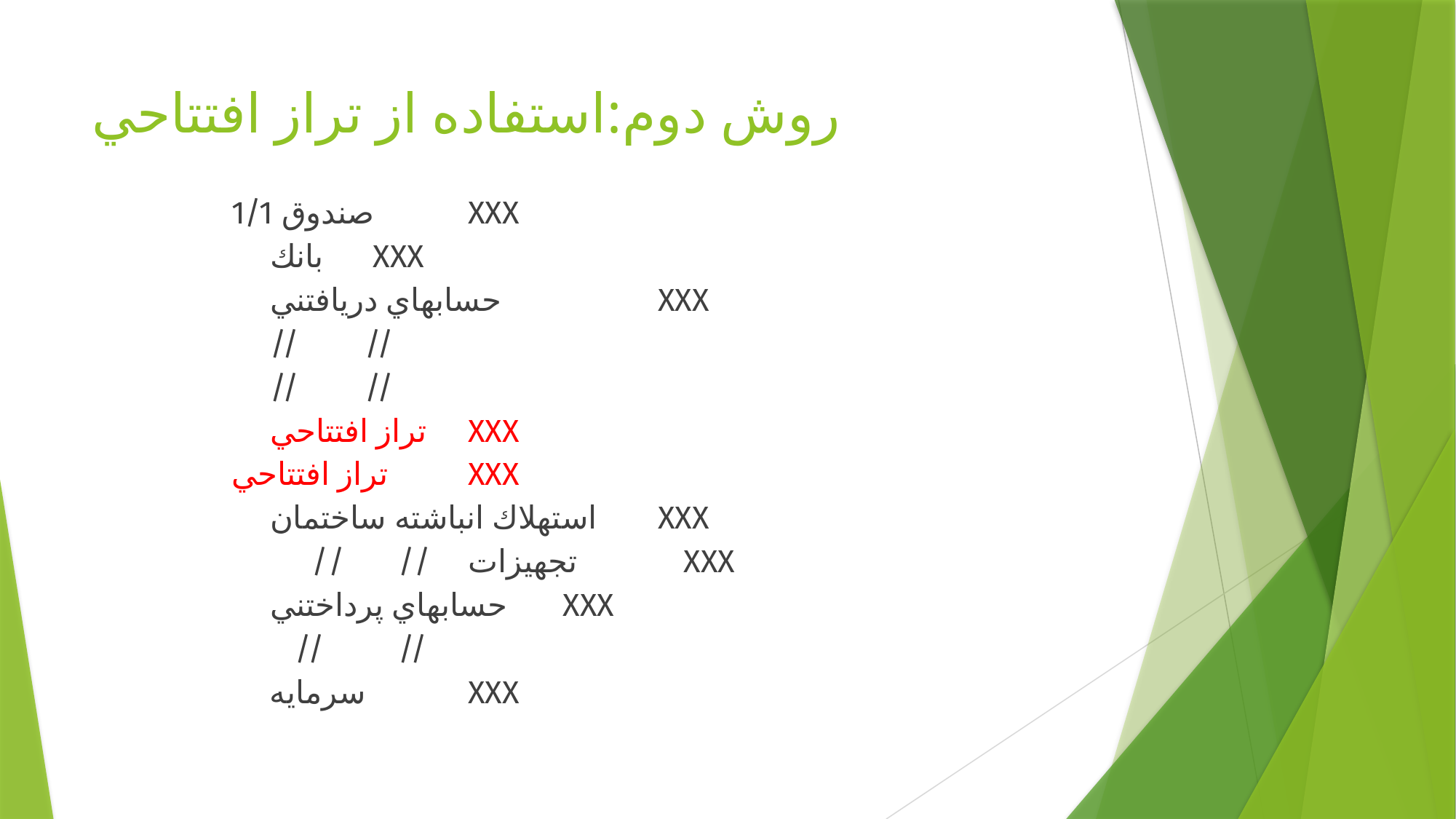

# روش دوم:استفاده از تراز افتتاحي
1/1 صندوق 			 XXX
	بانك 			 XXX
	حسابهاي دريافتني       	 XXX
	//		//
	//		//
				تراز افتتاحي 			 XXX
تراز افتتاحي		 XXX
				استهلاك انباشته ساختمان		 XXX
				     //	    // 	 تجهيزات             XXX
				حسابهاي پرداختني 		 XXX
				   //	    //
					سرمايه 			 XXX